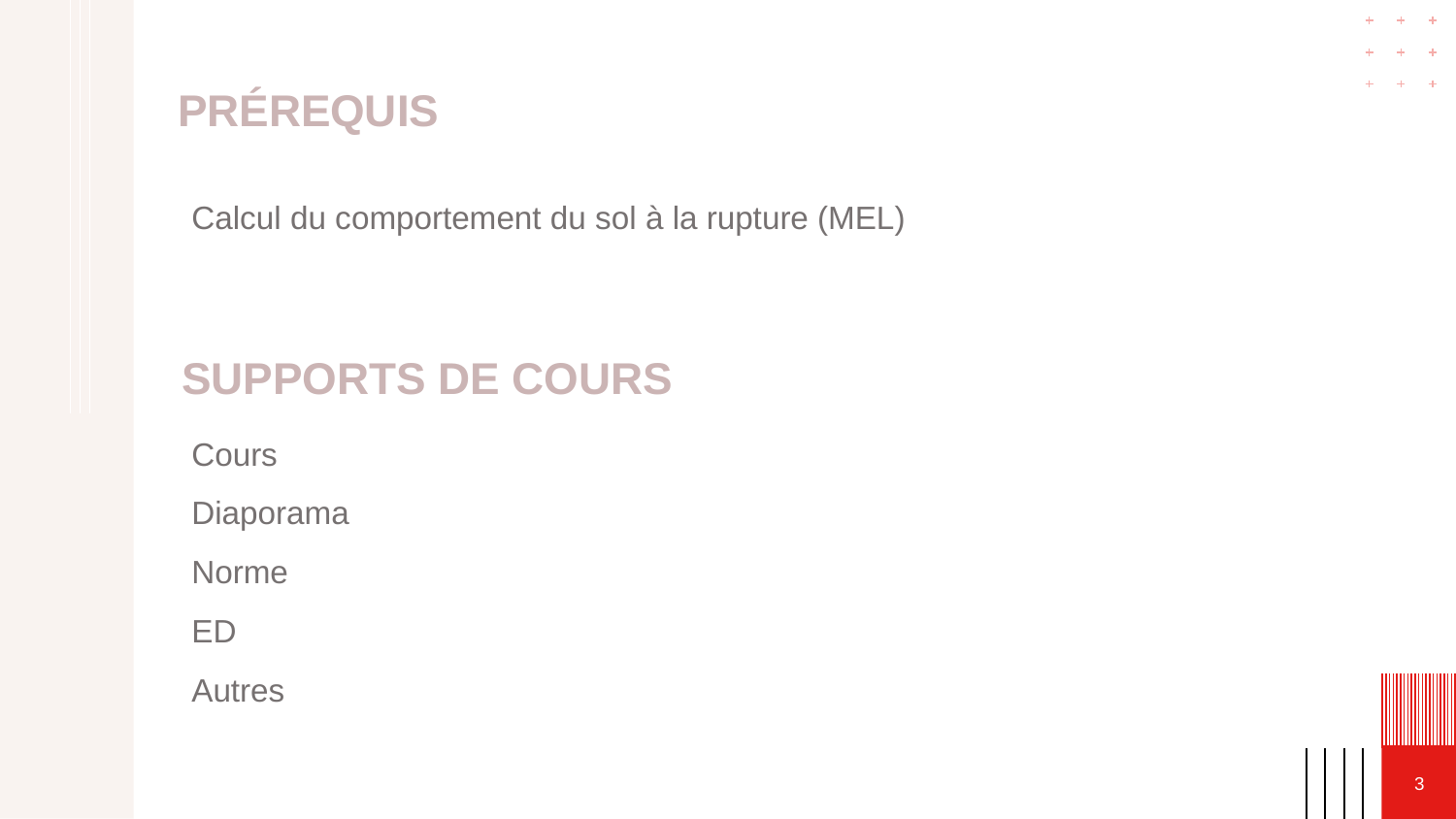

# Prérequis
Calcul du comportement du sol à la rupture (MEL)

Cours
Diaporama
Norme
ED
Autres
Supports de cours